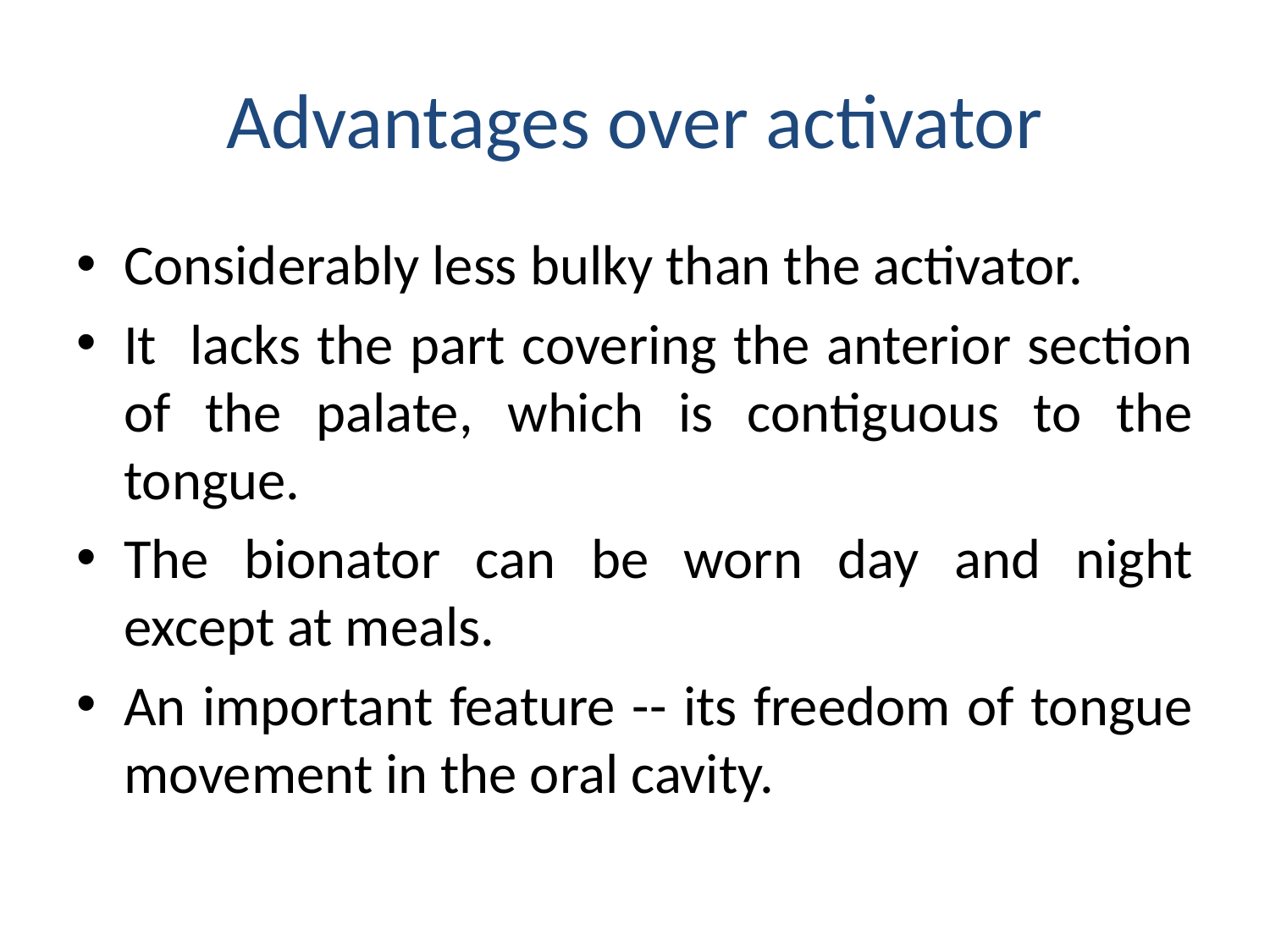

# Advantages over activator
Considerably less bulky than the activator.
It  lacks the part covering the anterior section of the palate, which is contiguous to the tongue.
The bionator can be worn day and night except at meals.
An important feature -- its freedom of tongue movement in the oral cavity.